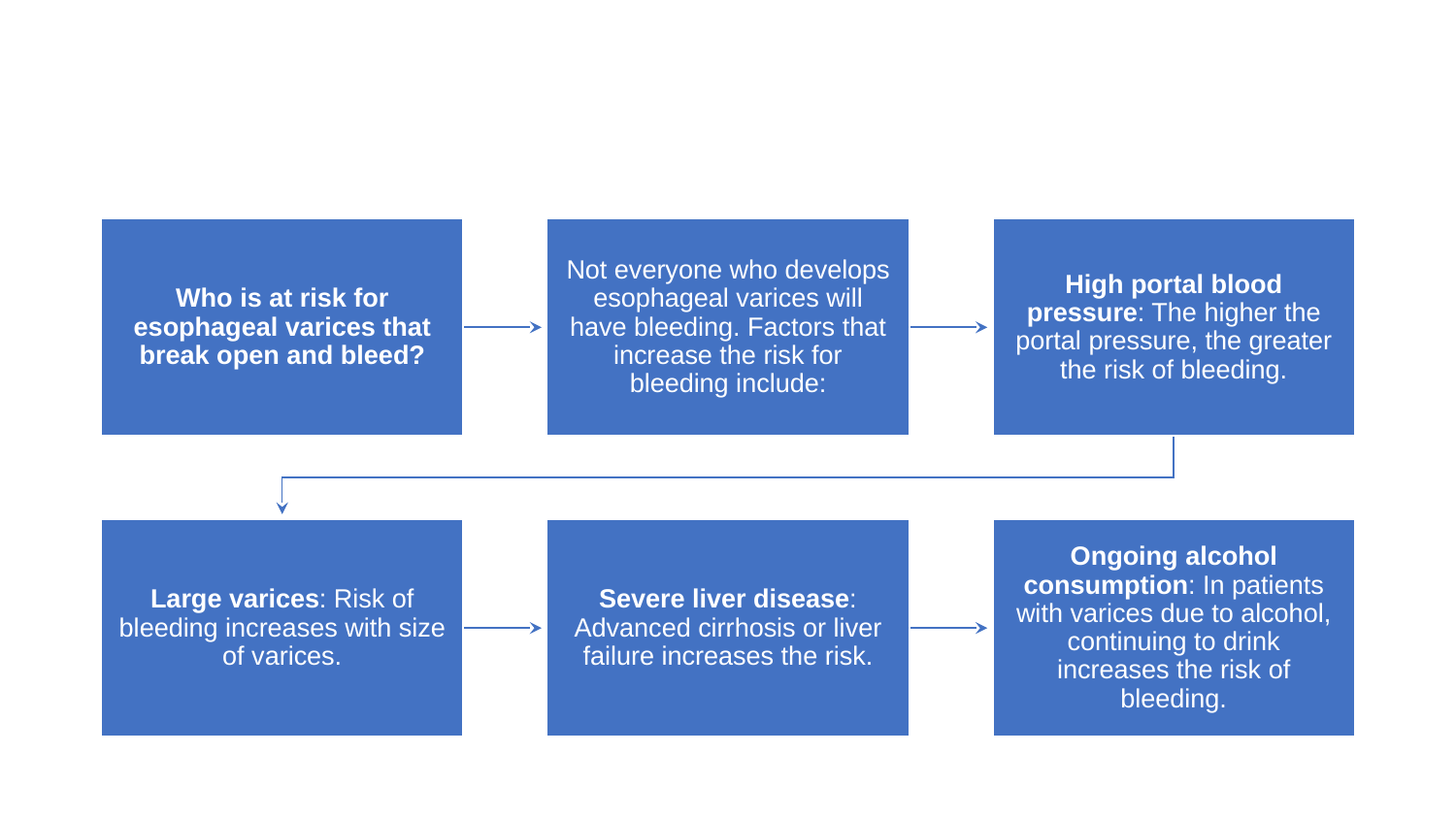

Who is at risk for esophageal varices that break open and bleed?

Not everyone who develops esophageal varices will have bleeding. Factors that increase the risk for bleeding include:

High portal blood pressure: The higher the portal pressure, the greater the risk of bleeding.

Large varices: Risk of bleeding increases with size of varices.

Severe liver disease: Advanced cirrhosis or liver failure increases the risk.

Ongoing alcohol consumption: In patients with varices due to alcohol, continuing to drink increases the risk of bleeding.